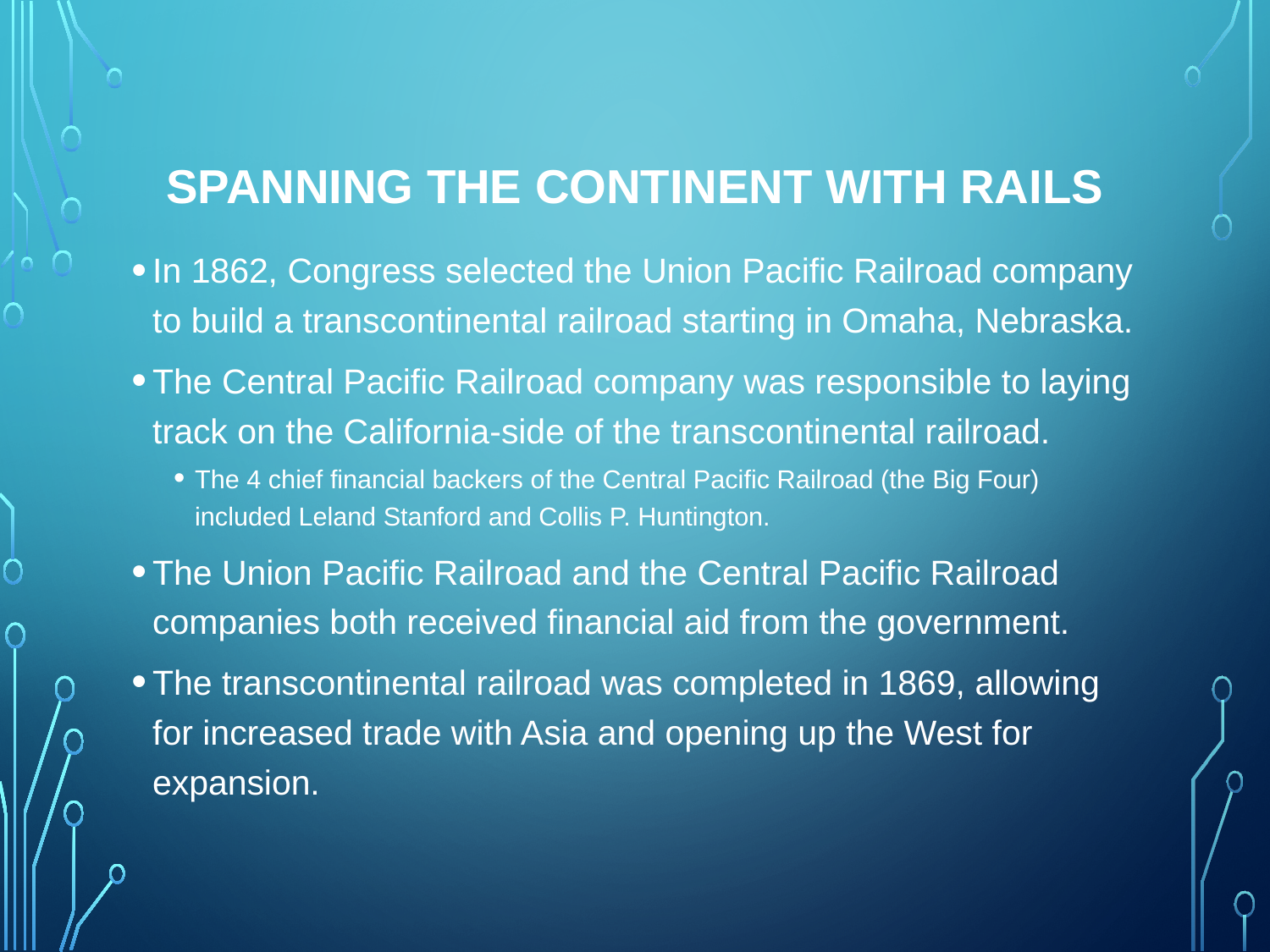

# Spanning the Continent with Rails
In 1862, Congress selected the Union Pacific Railroad company to build a transcontinental railroad starting in Omaha, Nebraska.
The Central Pacific Railroad company was responsible to laying track on the California-side of the transcontinental railroad.
The 4 chief financial backers of the Central Pacific Railroad (the Big Four) included Leland Stanford and Collis P. Huntington.
The Union Pacific Railroad and the Central Pacific Railroad companies both received financial aid from the government.
The transcontinental railroad was completed in 1869, allowing for increased trade with Asia and opening up the West for expansion.